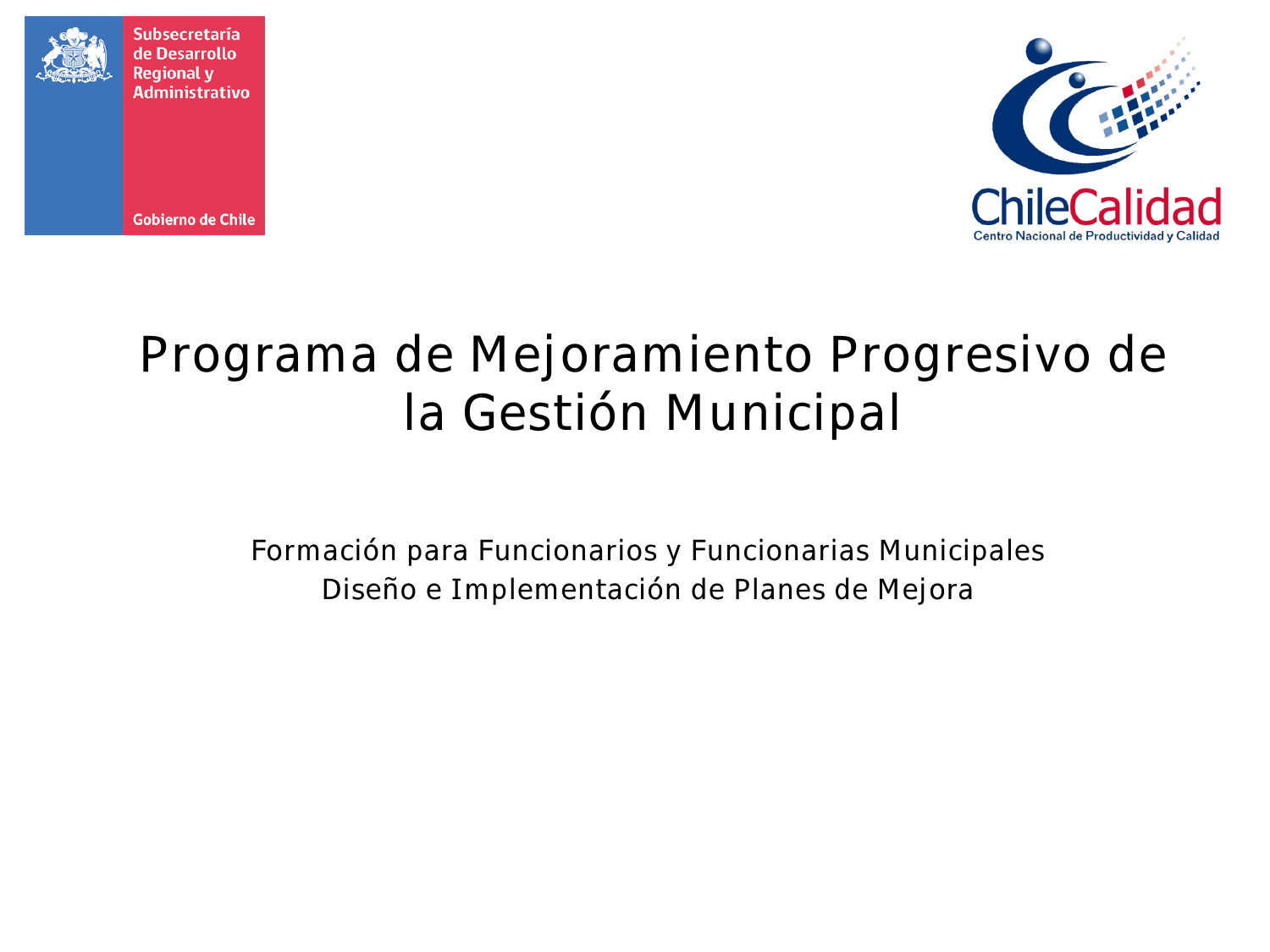

Programa de Mejoramiento Progresivo de la Gestión Municipal
Formación para Funcionarios y Funcionarias Municipales
Diseño e Implementación de Planes de Mejora